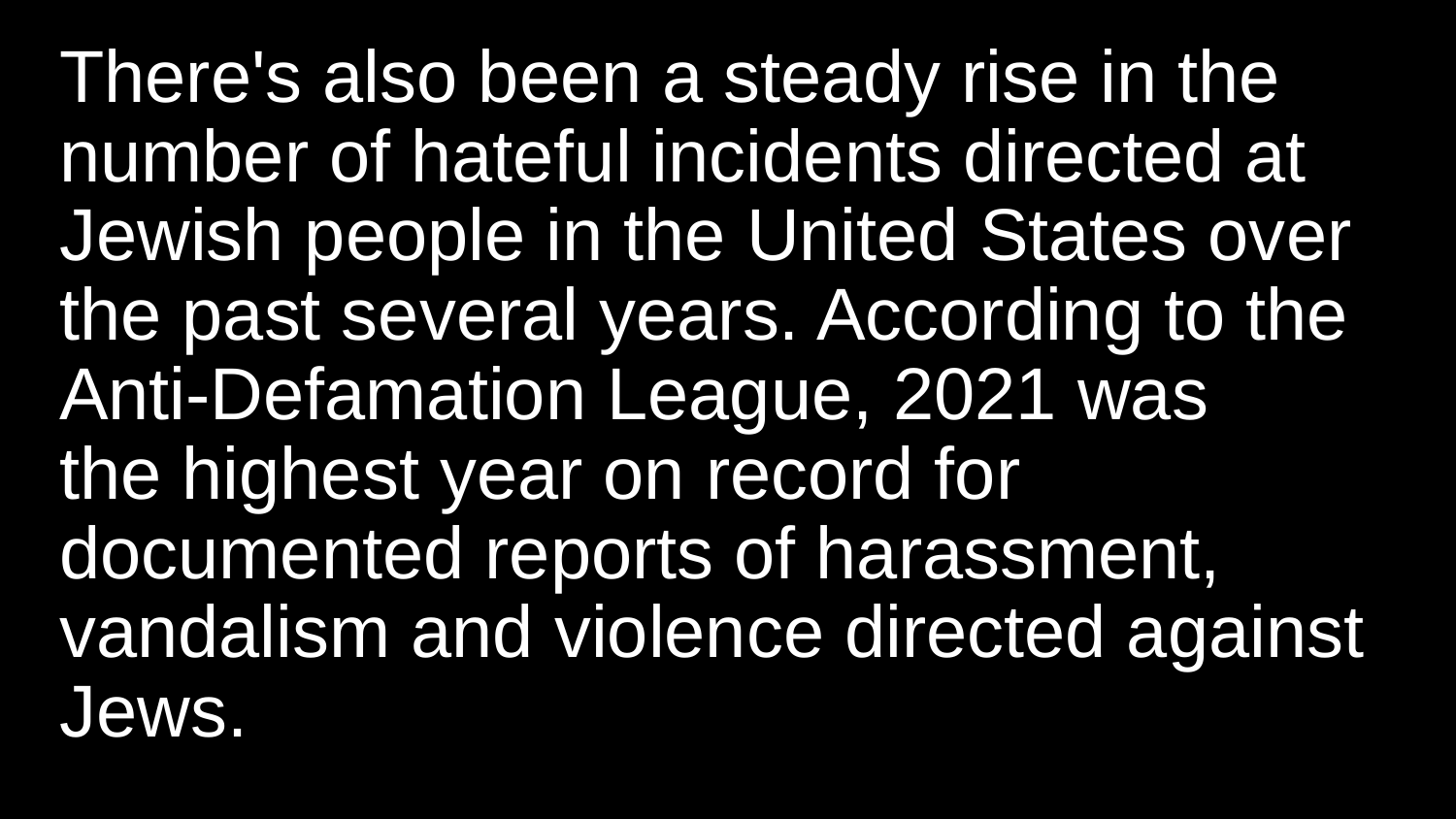

There's also been a steady rise in the number of hateful incidents directed at Jewish people in the United States over the past several years. According to the Anti-Defamation League, 2021 was the highest year on record for documented reports of harassment, vandalism and violence directed against Jews.